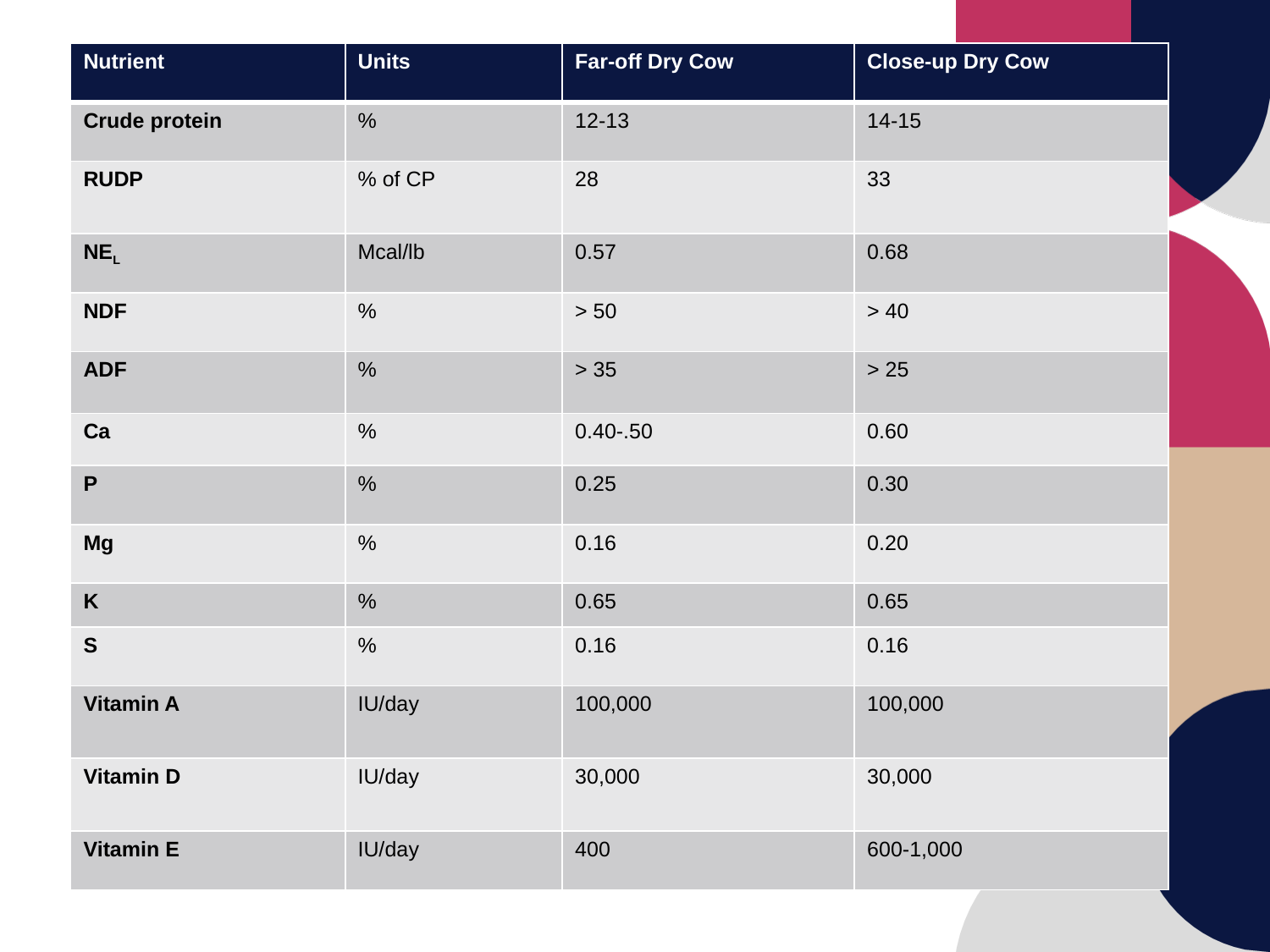

| Nutrient | Units | Far-off Dry Cow | Close-up Dry Cow |
| --- | --- | --- | --- |
| Crude protein | % | 12-13 | 14-15 |
| RUDP | % of CP | 28 | 33 |
| NEL | Mcal/lb | 0.57 | 0.68 |
| NDF | % | > 50 | > 40 |
| ADF | % | > 35 | > 25 |
| Ca | % | 0.40-.50 | 0.60 |
| P | % | 0.25 | 0.30 |
| Mg | % | 0.16 | 0.20 |
| K | % | 0.65 | 0.65 |
| S | % | 0.16 | 0.16 |
| Vitamin A | IU/day | 100,000 | 100,000 |
| Vitamin D | IU/day | 30,000 | 30,000 |
| Vitamin E | IU/day | 400 | 600-1,000 |